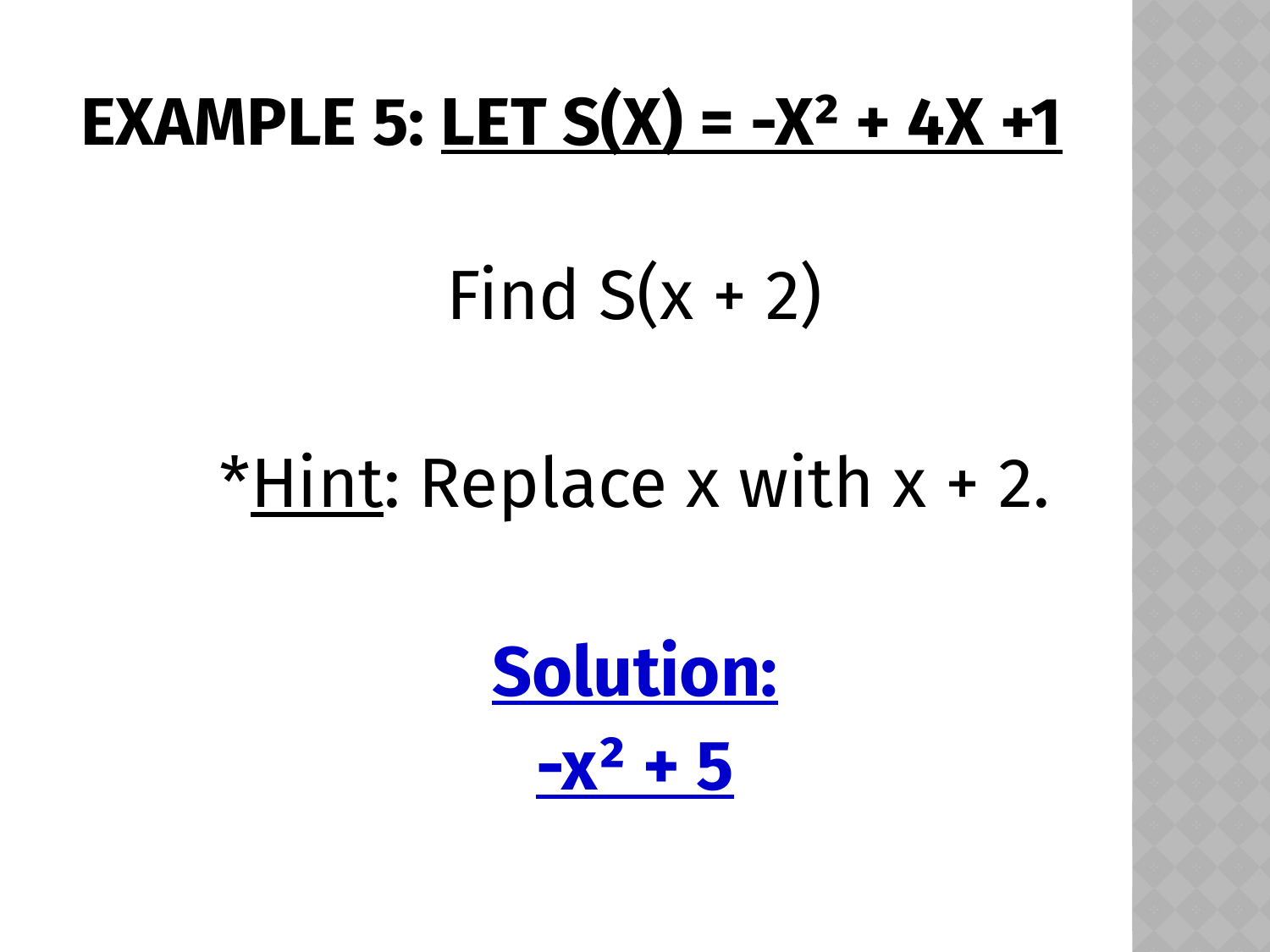

# Example 5: Let s(x) = -x² + 4x +1
Find S(x + 2)

*Hint: Replace x with x + 2.

Solution:
-x² + 5